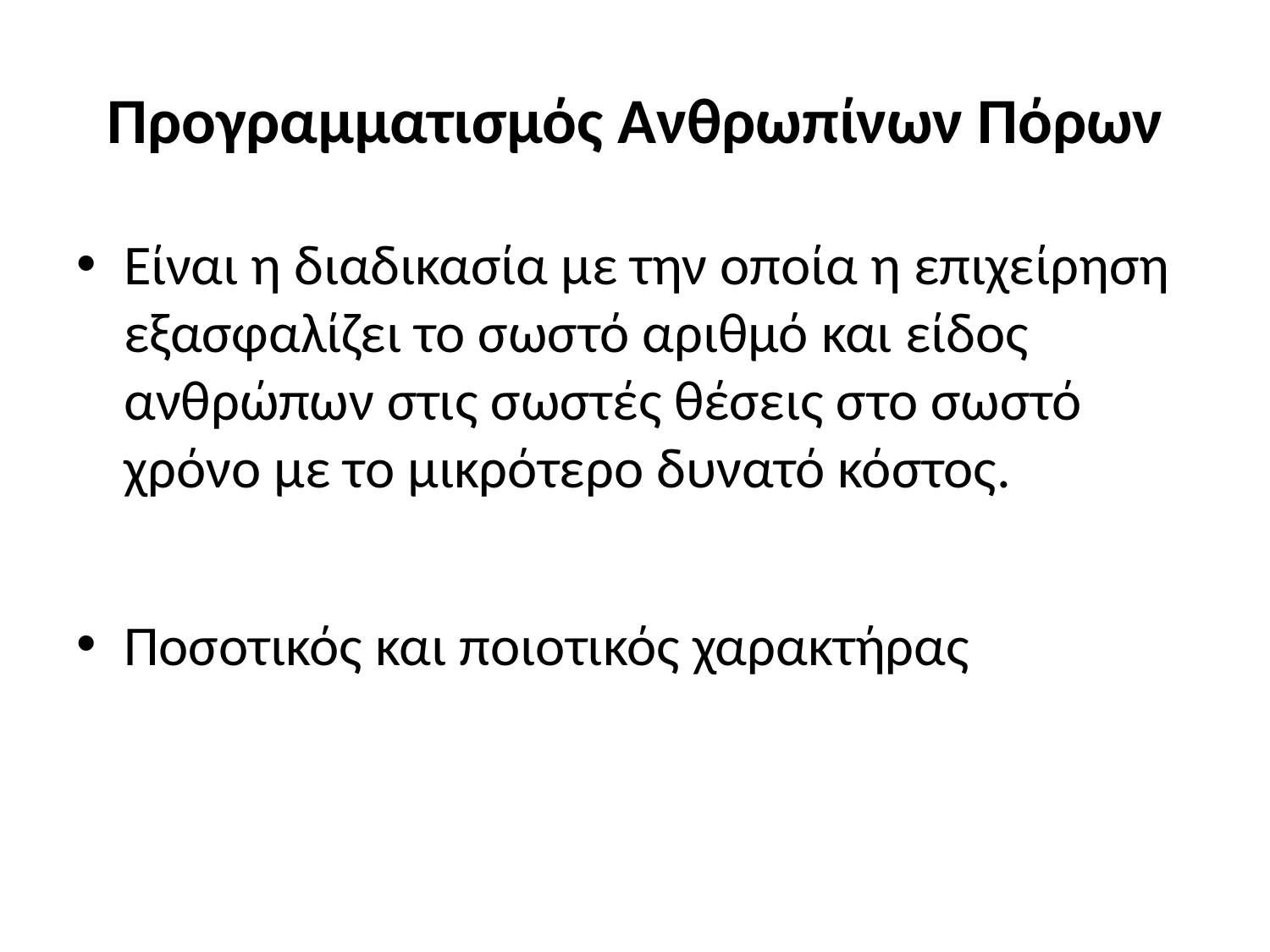

# Προγραμματισμός Ανθρωπίνων Πόρων
Είναι η διαδικασία με την οποία η επιχείρηση εξασφαλίζει το σωστό αριθμό και είδος ανθρώπων στις σωστές θέσεις στο σωστό χρόνο με το μικρότερο δυνατό κόστος.

Ποσοτικός και ποιοτικός χαρακτήρας